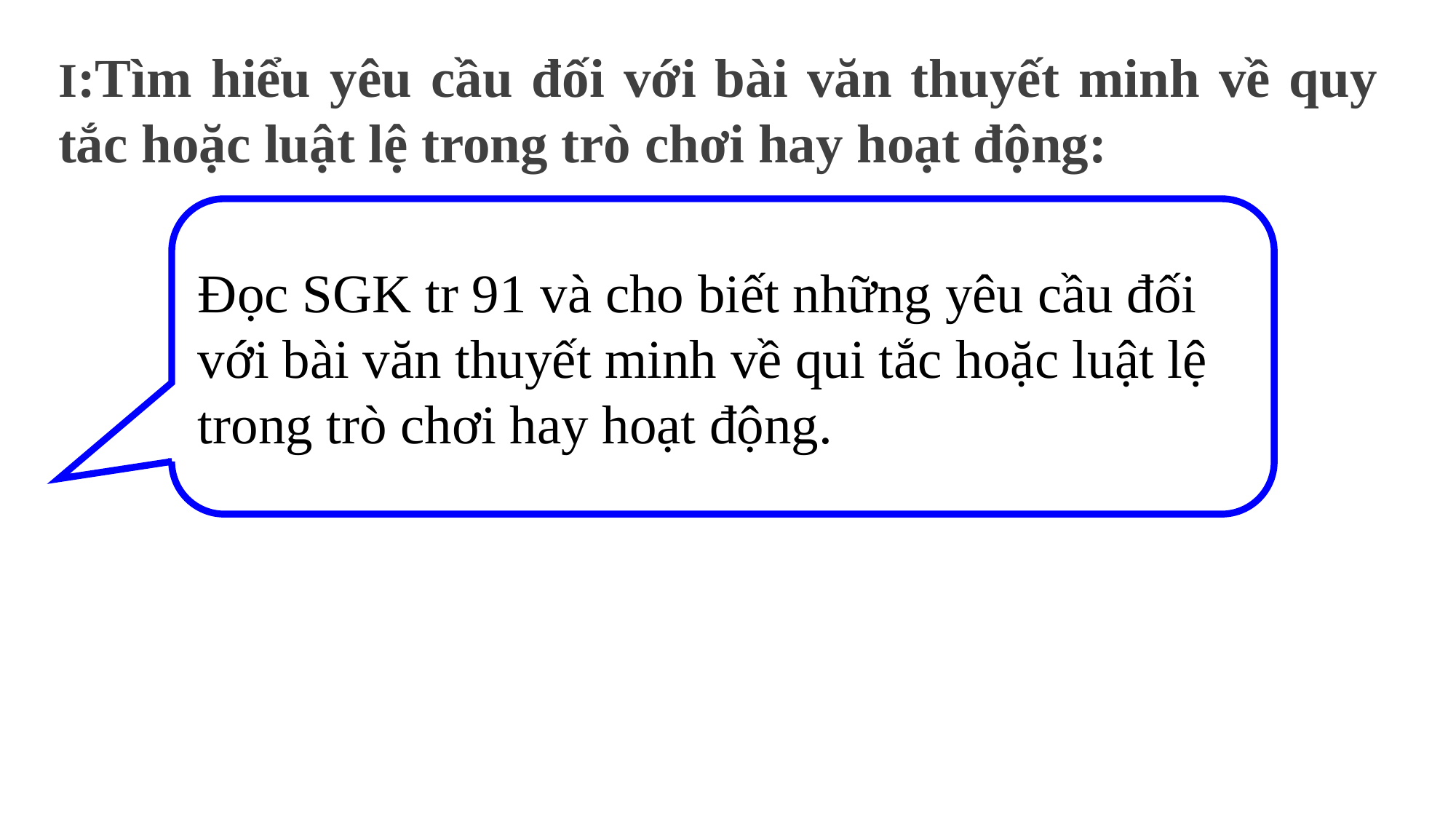

I:Tìm hiểu yêu cầu đối với bài văn thuyết minh về quy tắc hoặc luật lệ trong trò chơi hay hoạt động:

Đọc SGK tr 91 và cho biết những yêu cầu đối với bài văn thuyết minh về qui tắc hoặc luật lệ  trong trò chơi hay hoạt động.